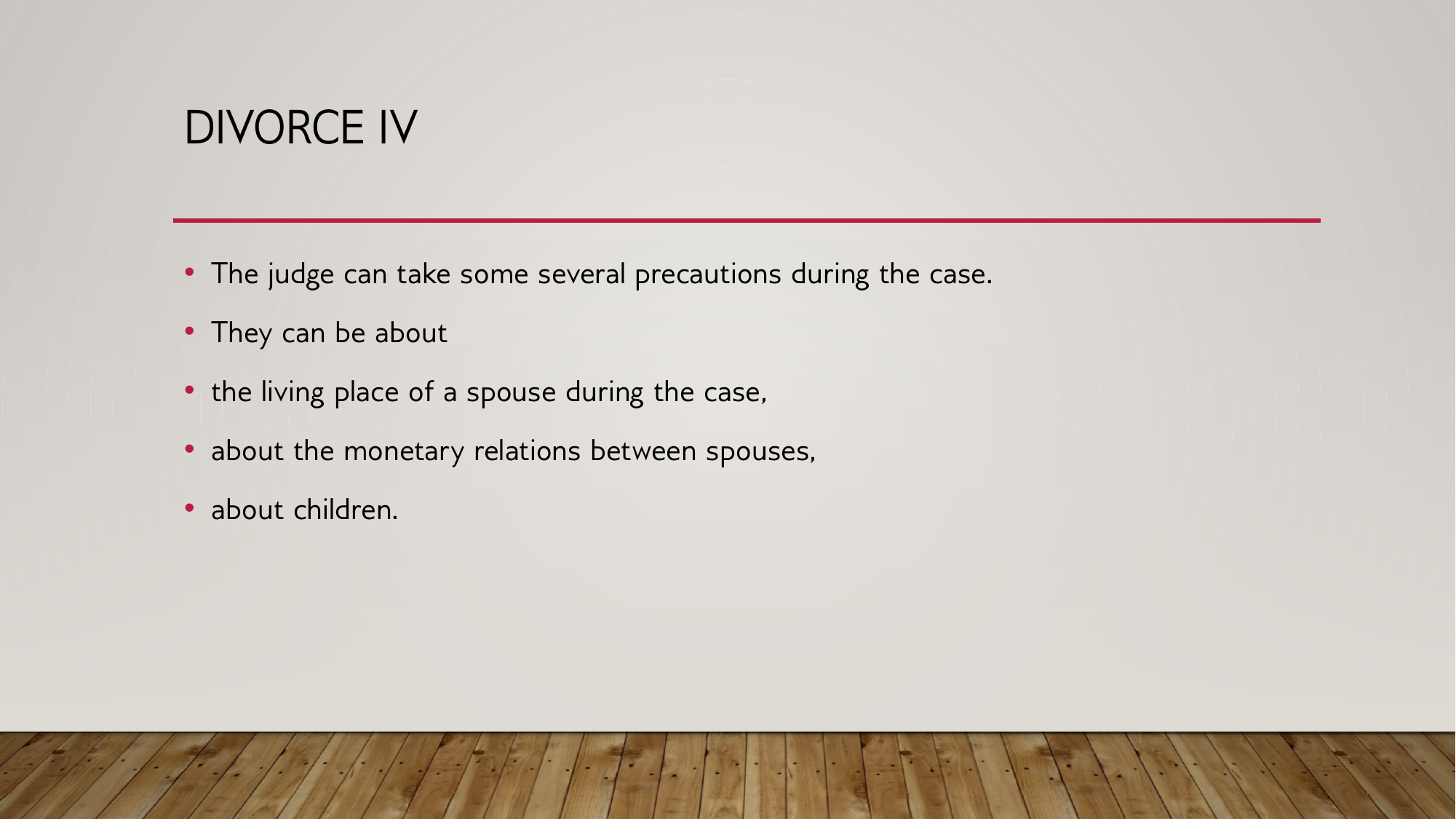

# Dıvorce ıv
The judge can take some several precautions during the case.
They can be about
the living place of a spouse during the case,
about the monetary relations between spouses,
about children.